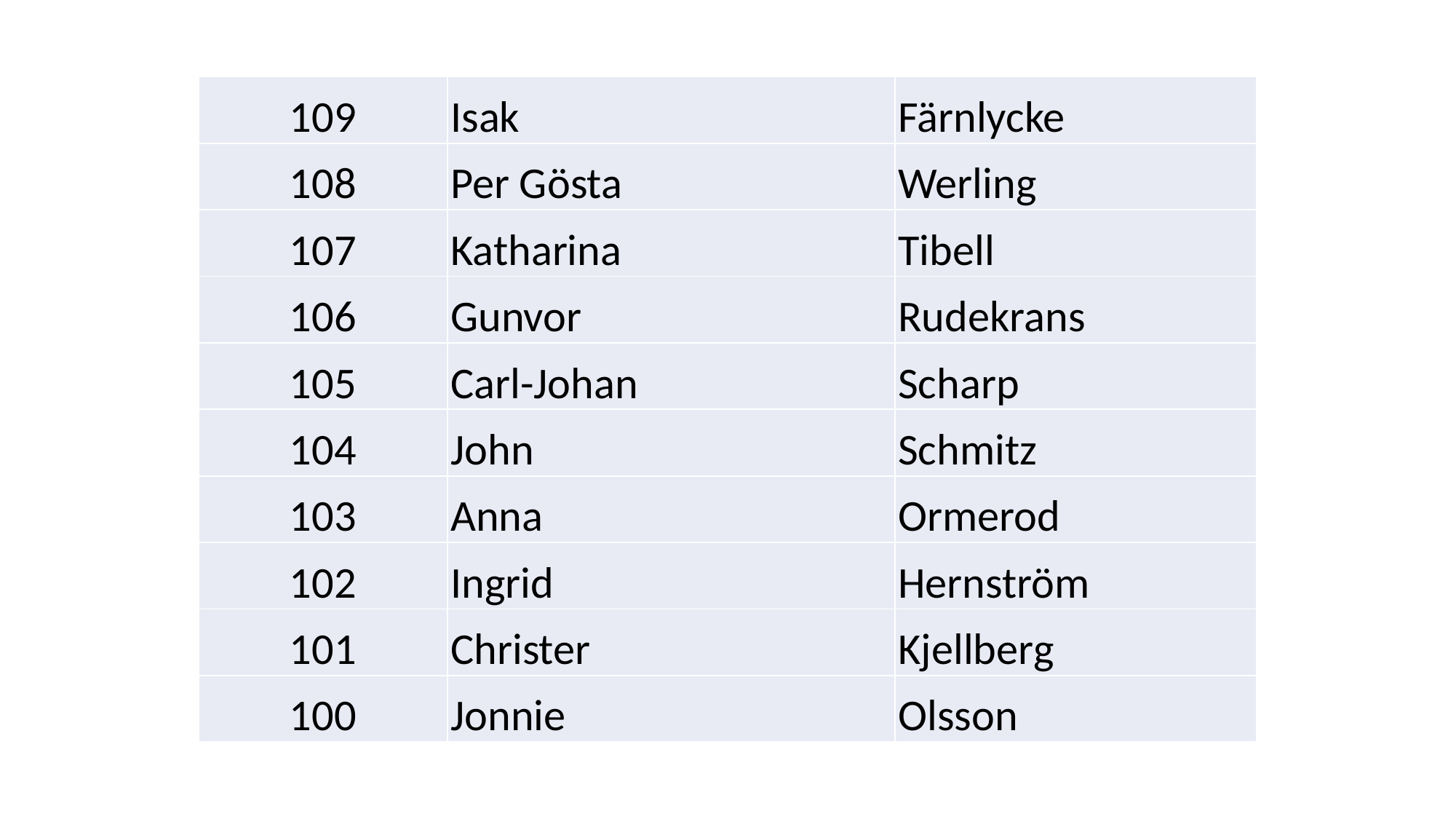

| 109 | Isak | Färnlycke |
| --- | --- | --- |
| 108 | Per Gösta | Werling |
| 107 | Katharina | Tibell |
| 106 | Gunvor | Rudekrans |
| 105 | Carl-Johan | Scharp |
| 104 | John | Schmitz |
| 103 | Anna | Ormerod |
| 102 | Ingrid | Hernström |
| 101 | Christer | Kjellberg |
| 100 | Jonnie | Olsson |